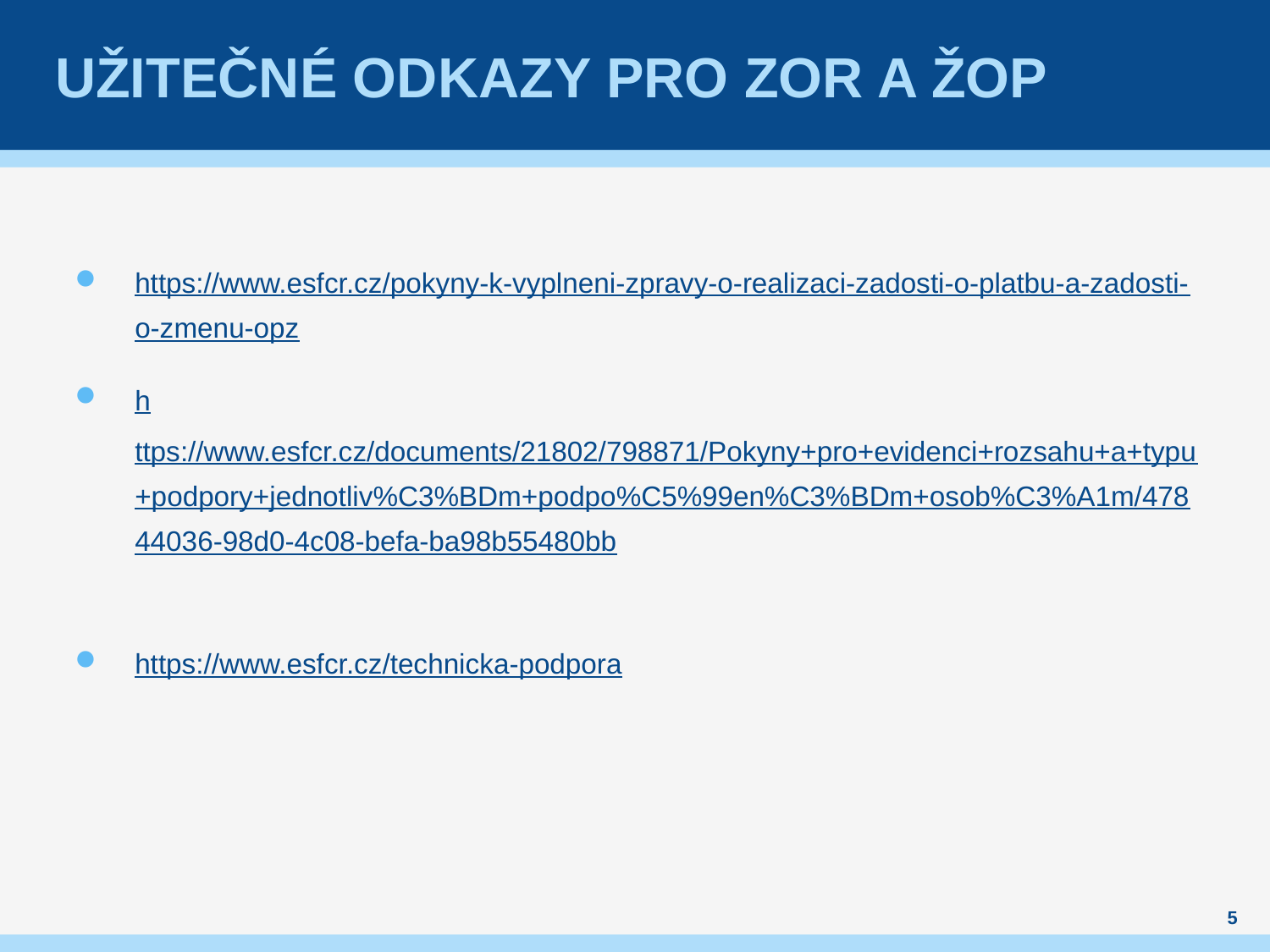

# UŽITEČNÉ ODKAZY Pro Zor a ŽOP

https://www.esfcr.cz/pokyny-k-vyplneni-zpravy-o-realizaci-zadosti-o-platbu-a-zadosti-o-zmenu-opz
https://www.esfcr.cz/documents/21802/798871/Pokyny+pro+evidenci+rozsahu+a+typu+podpory+jednotliv%C3%BDm+podpo%C5%99en%C3%BDm+osob%C3%A1m/47844036-98d0-4c08-befa-ba98b55480bb
https://www.esfcr.cz/technicka-podpora

5